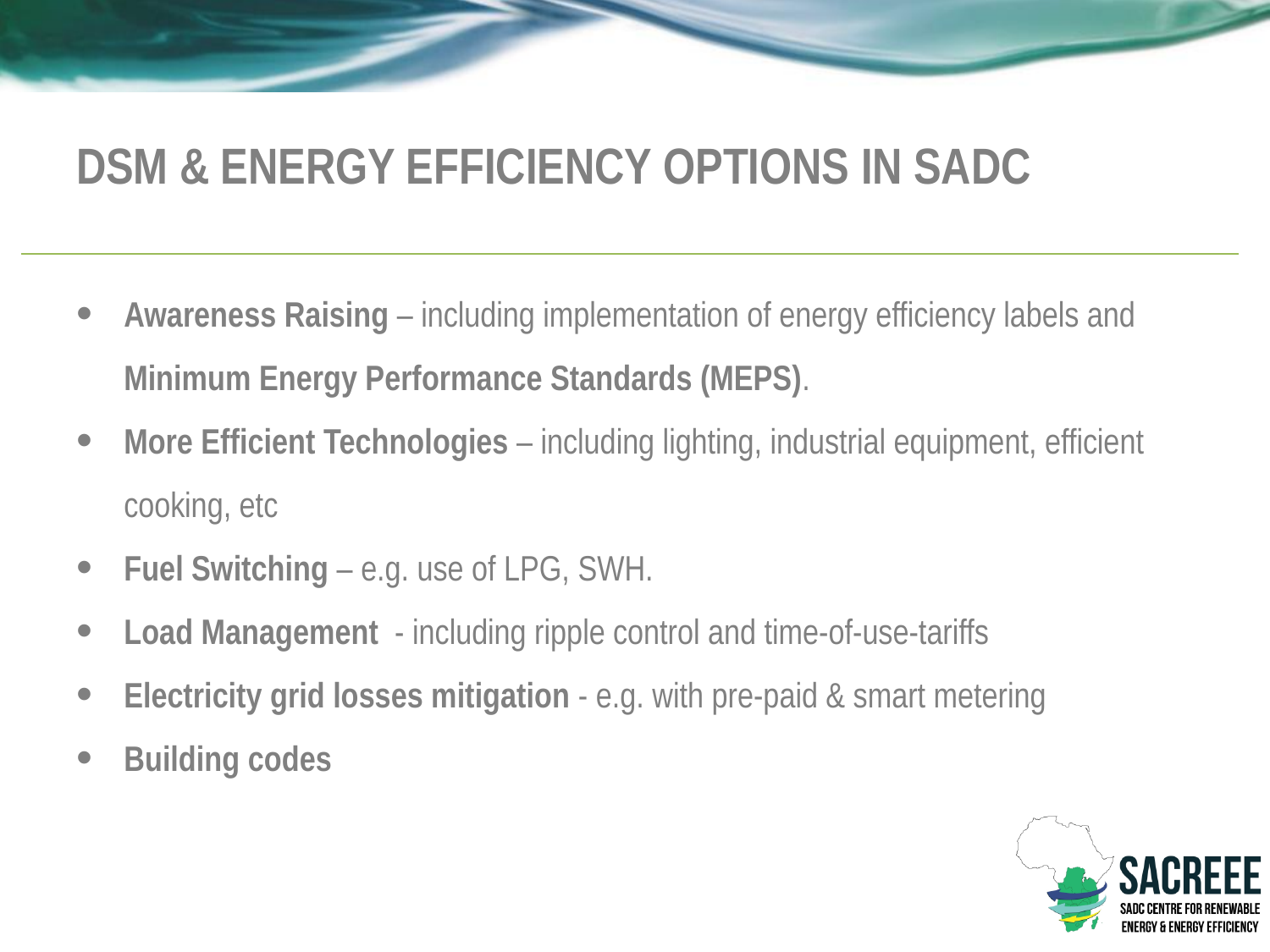

# DSM & ENERGY EFFICIENCY OPTIONS IN SADC
Awareness Raising – including implementation of energy efficiency labels and Minimum Energy Performance Standards (MEPS).
More Efficient Technologies – including lighting, industrial equipment, efficient cooking, etc
Fuel Switching – e.g. use of LPG, SWH.
Load Management  - including ripple control and time-of-use-tariffs
Electricity grid losses mitigation - e.g. with pre-paid & smart metering
Building codes